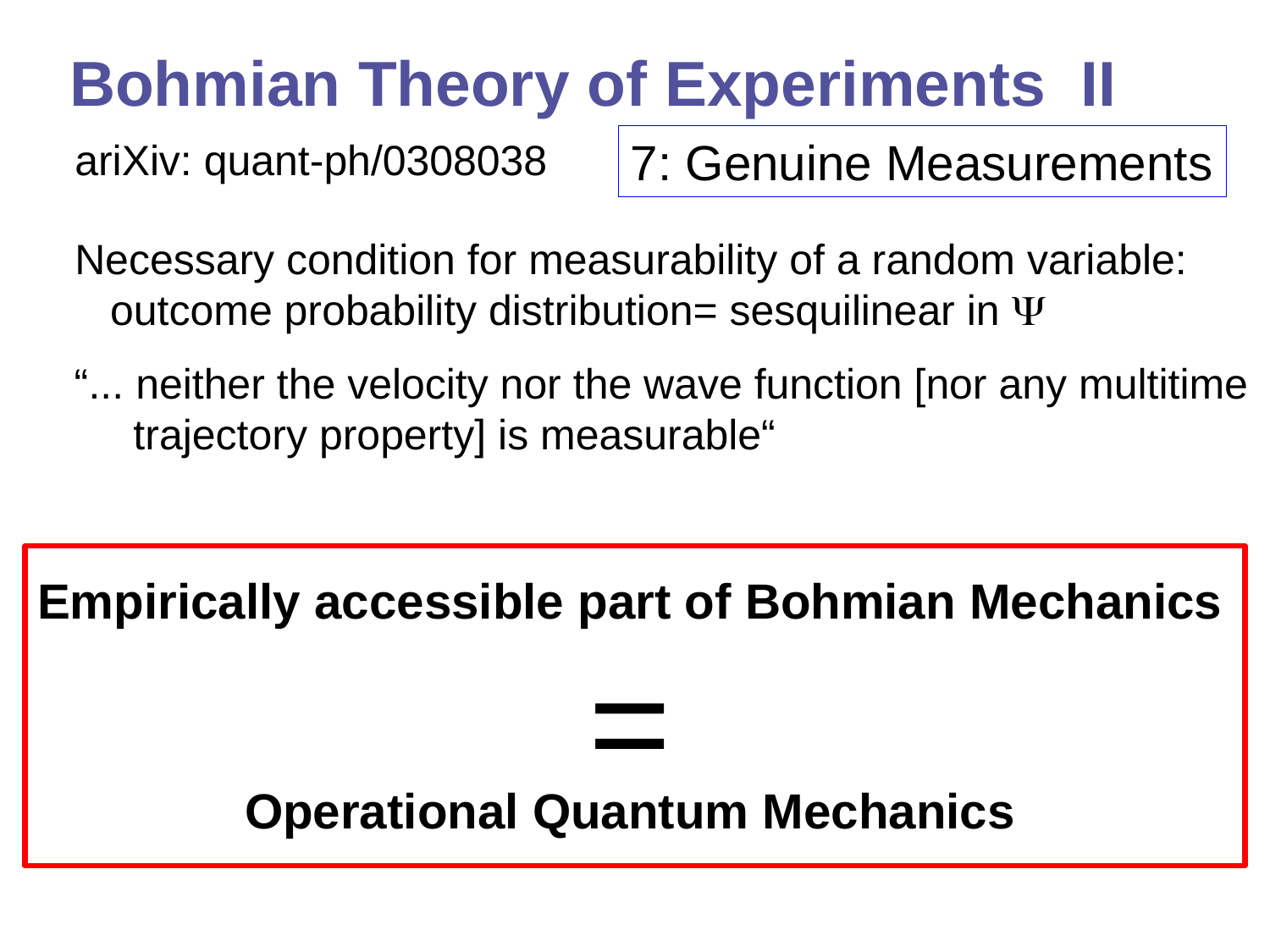

Bohmian Theory of Experiments  II
7: Genuine Measurements
ariXiv: quant-ph/0308038
Necessary condition for measurability of a random variable:
   outcome probability distribution= sesquilinear in Ψ
“... neither the velocity nor the wave function [nor any multitime
     trajectory property] is measurable“

Empirically accessible part of Bohmian Mechanics
=
Operational Quantum Mechanics